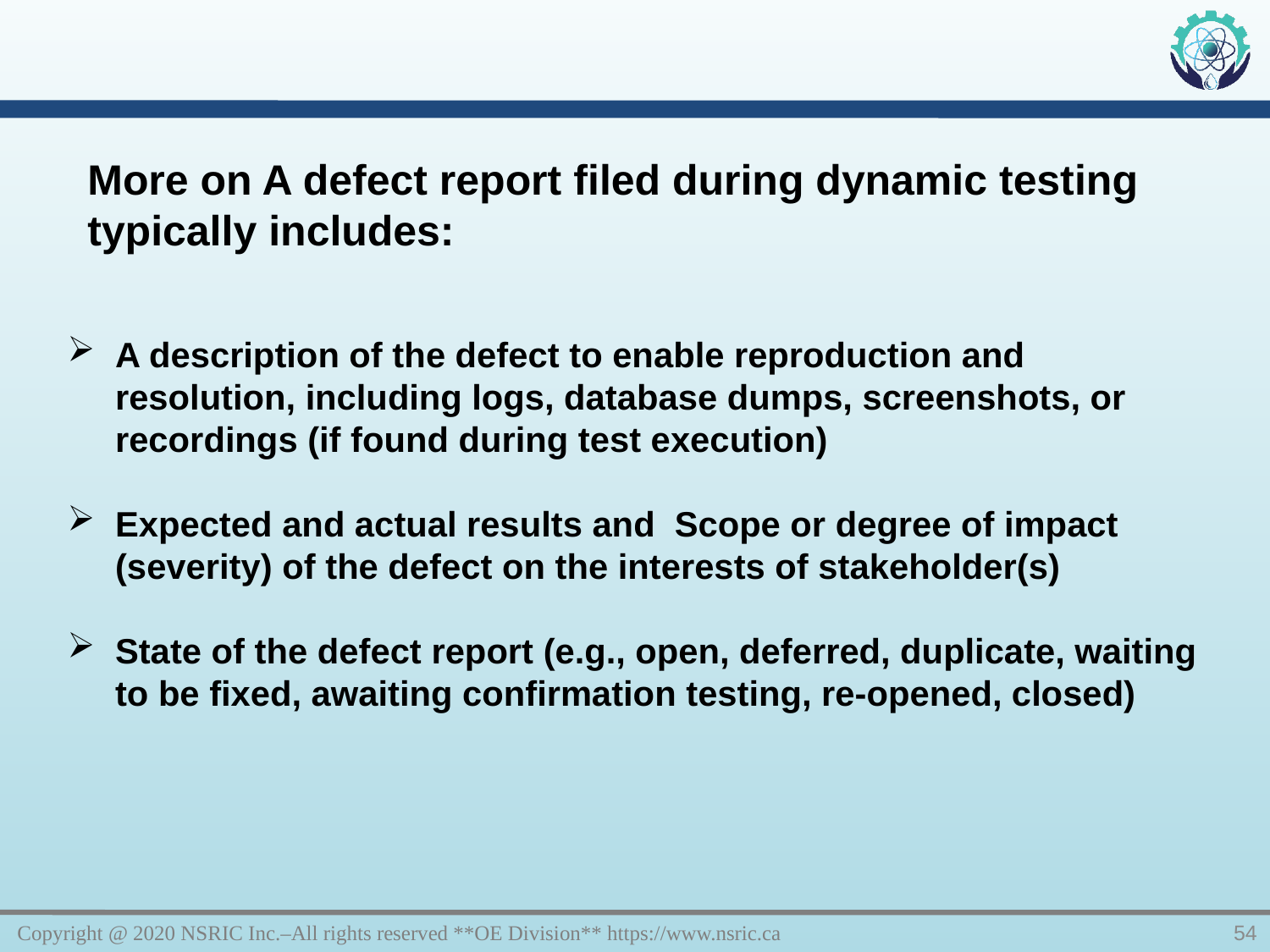

More on A defect report filed during dynamic testing typically includes:
A description of the defect to enable reproduction and resolution, including logs, database dumps, screenshots, or recordings (if found during test execution)

Expected and actual results and  Scope or degree of impact (severity) of the defect on the interests of stakeholder(s)

State of the defect report (e.g., open, deferred, duplicate, waiting to be fixed, awaiting confirmation testing, re-opened, closed)

Copyright @ 2020 NSRIC Inc.–All rights reserved **OE Division** https://www.nsric.ca
54